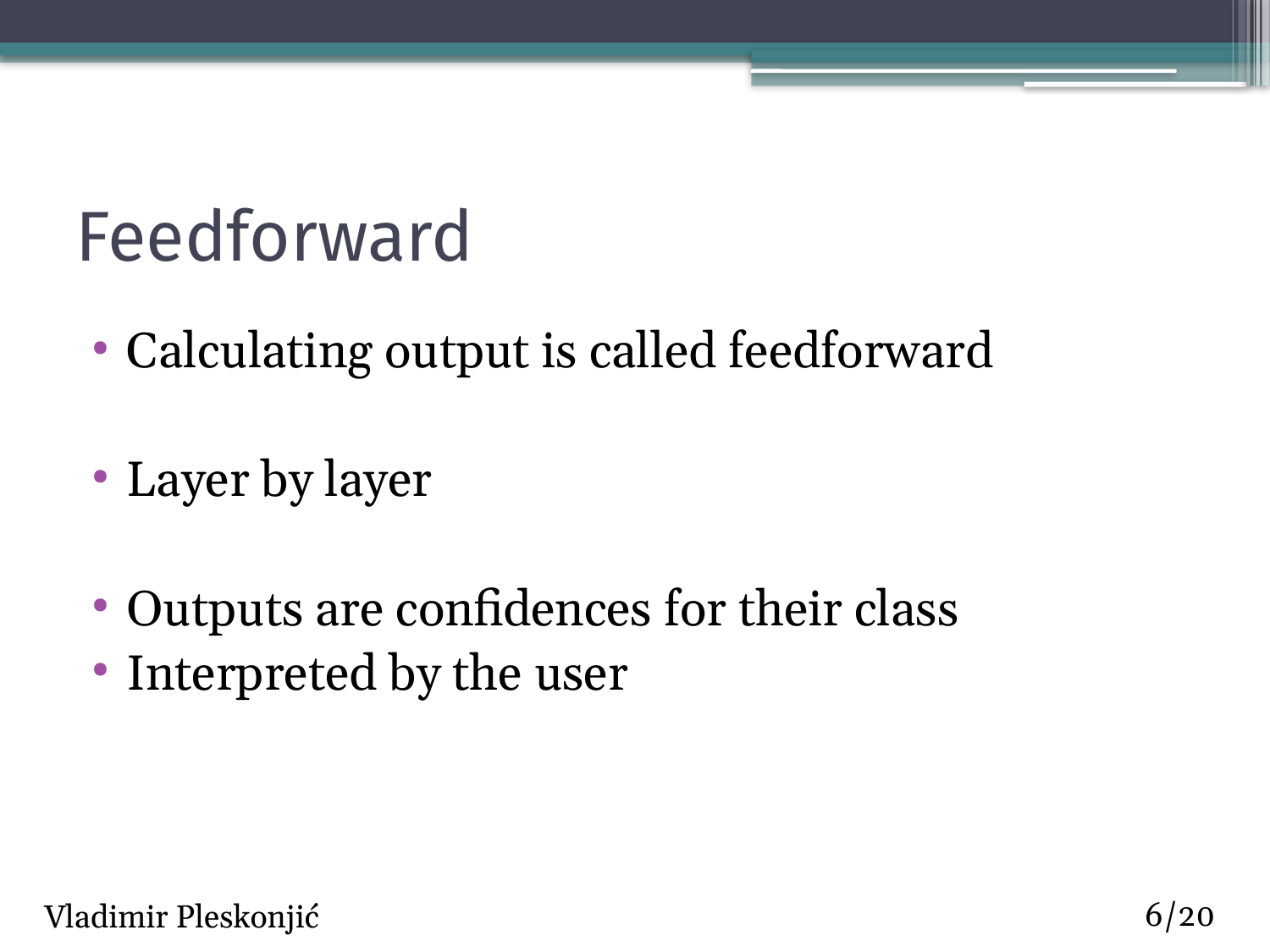

# Feedforward
Calculating output is called feedforward

Layer by layer

Outputs are confidences for their class
Interpreted by the user